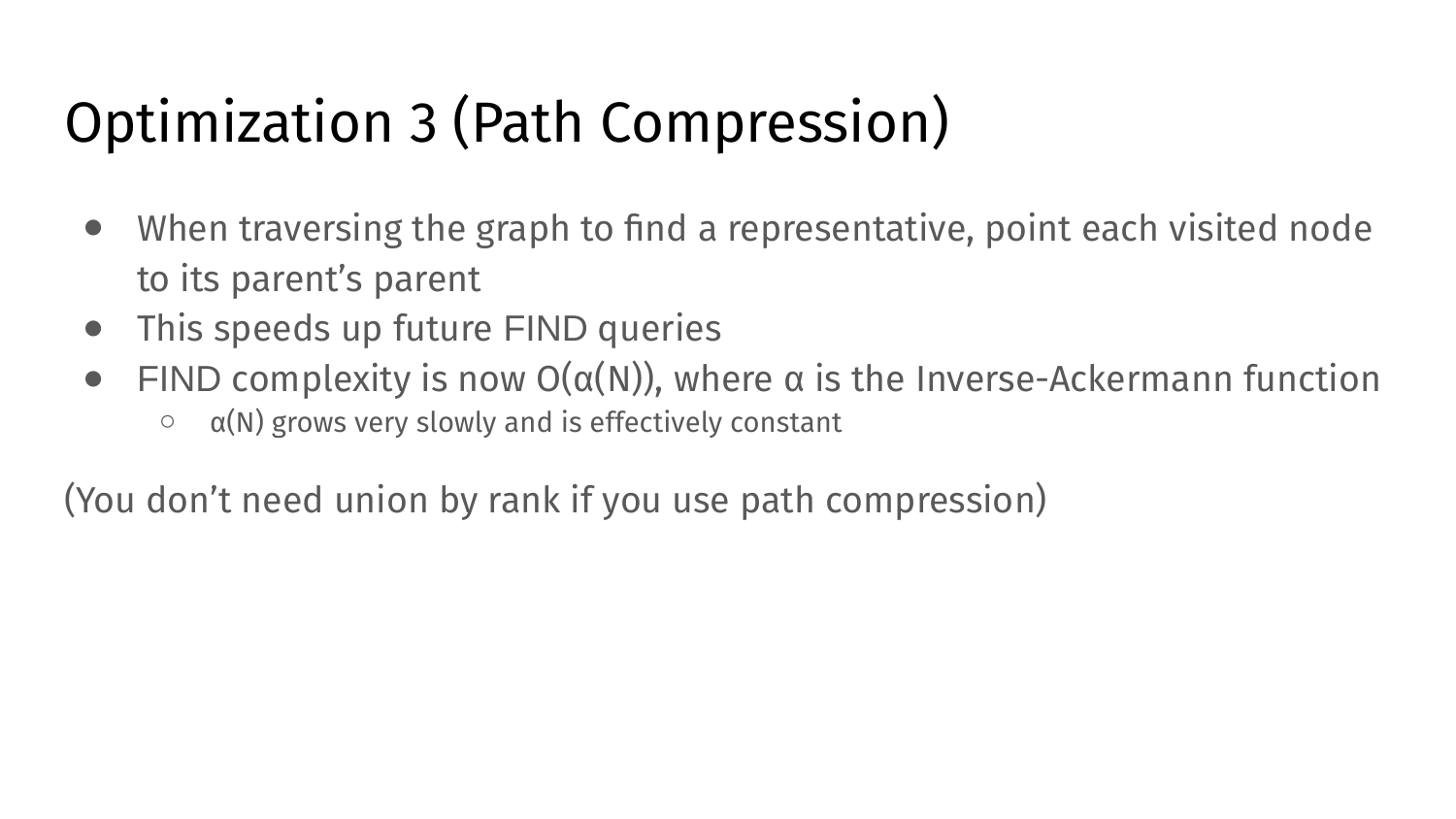

# Optimization 3 (Path Compression)
When traversing the graph to find a representative, point each visited node to its parent’s parent
This speeds up future FIND queries
FIND complexity is now O(α(N)), where α is the Inverse-Ackermann function
α(N) grows very slowly and is effectively constant
(You don’t need union by rank if you use path compression)